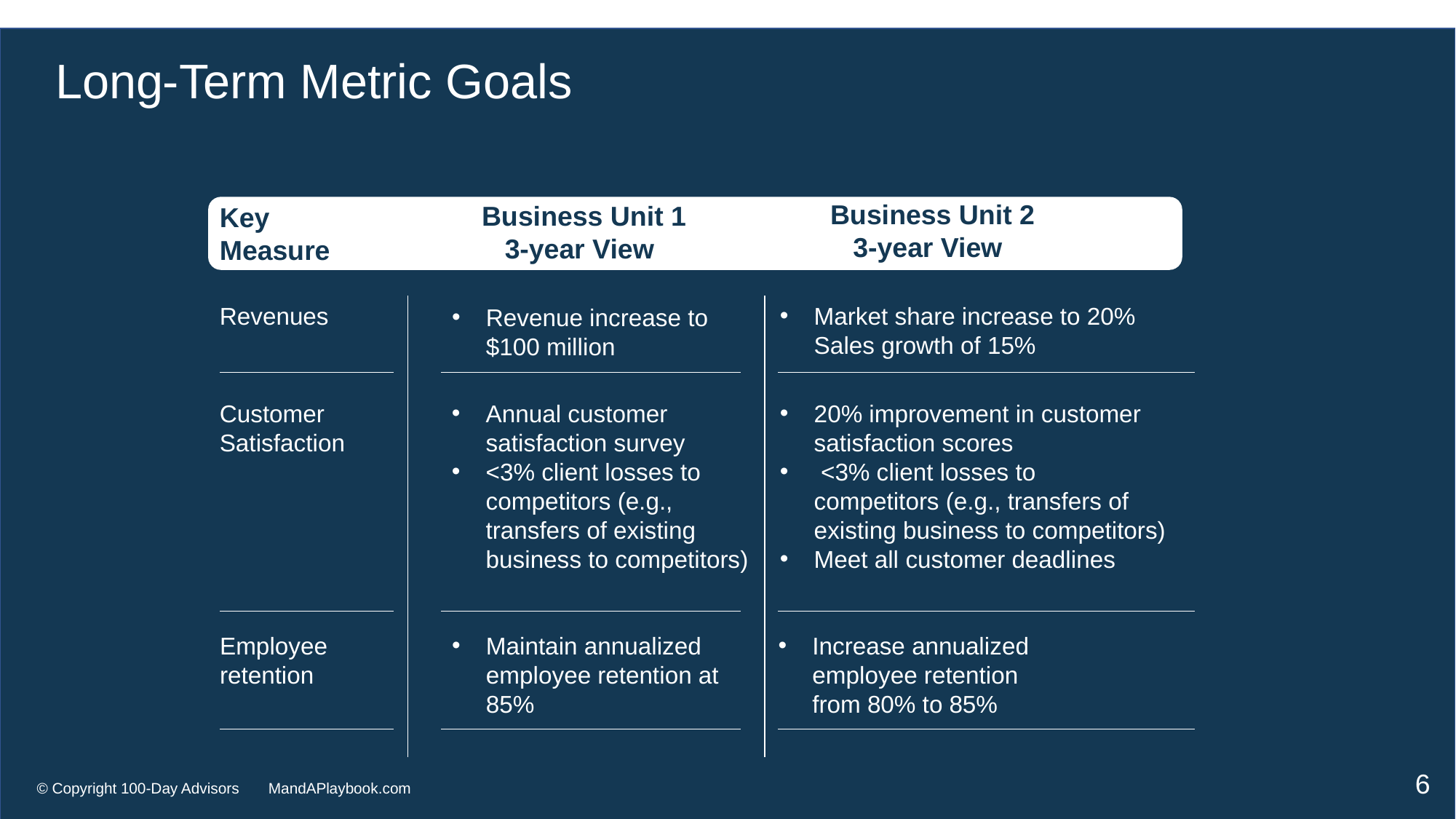

# Long-Term Metric Goals

Business Unit 2
   3-year View
Business Unit 1
   3-year View
Key
Measure

Revenues
Market share increase to 20%
Sales growth of 15%
Revenue increase to $100 million
Customer Satisfaction
Annual customer satisfaction survey
<3% client losses to competitors (e.g., transfers of existing business to competitors)
20% improvement in customer satisfaction scores
 <3% client losses to competitors (e.g., transfers of existing business to competitors)
Meet all customer deadlines
Employee retention
Maintain annualized employee retention at 85%
Increase annualized employee retention from 80% to 85%
6
© Copyright 100-Day Advisors       MandAPlaybook.com